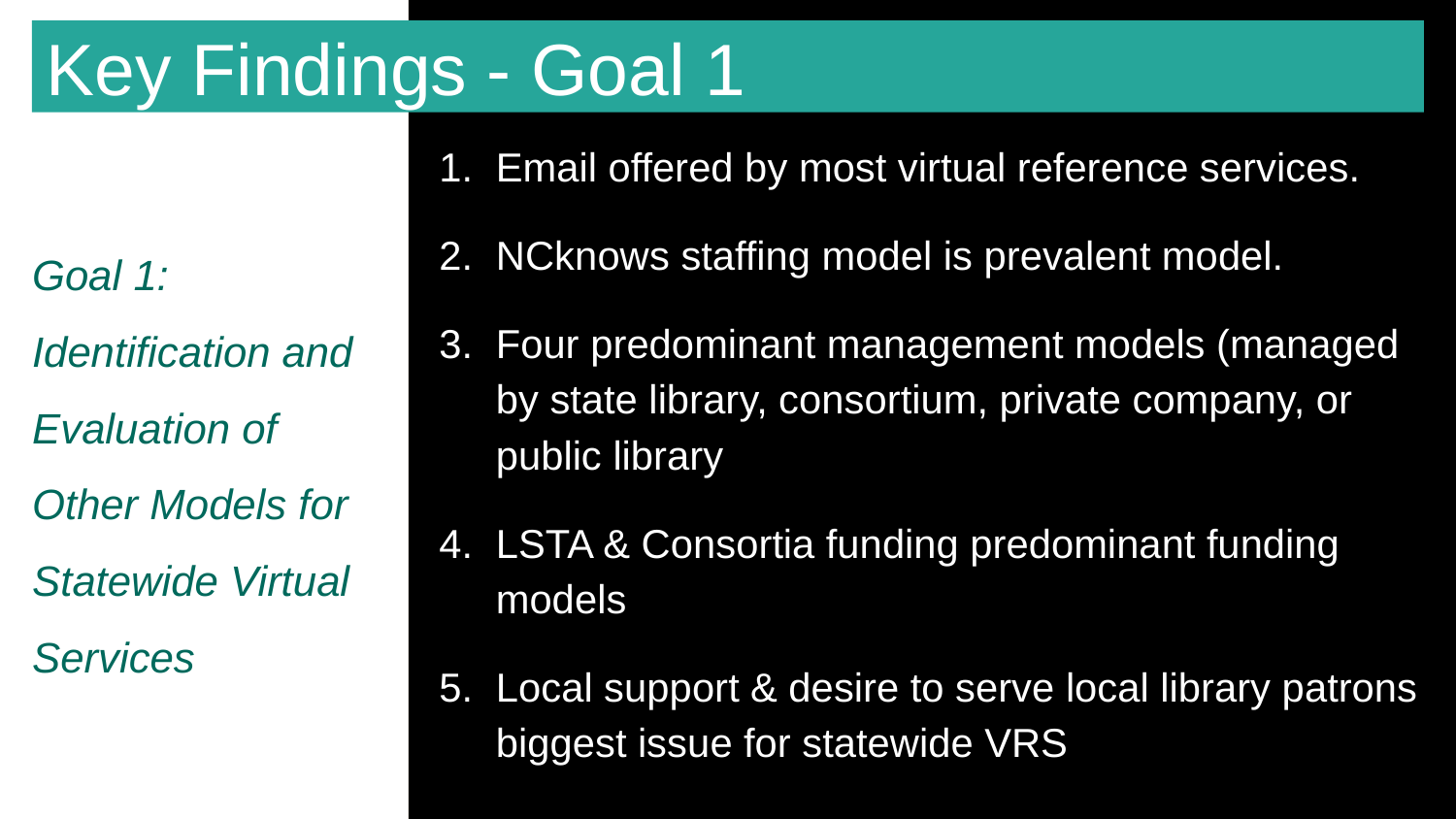

Email offered by most virtual reference services.
NCknows staffing model is prevalent model.
Four predominant management models (managed by state library, consortium, private company, or public library
LSTA & Consortia funding predominant funding models
Local support & desire to serve local library patrons biggest issue for statewide VRS
Key Findings - Goal 1
Goal 1: Identification and Evaluation of Other Models for Statewide Virtual Services